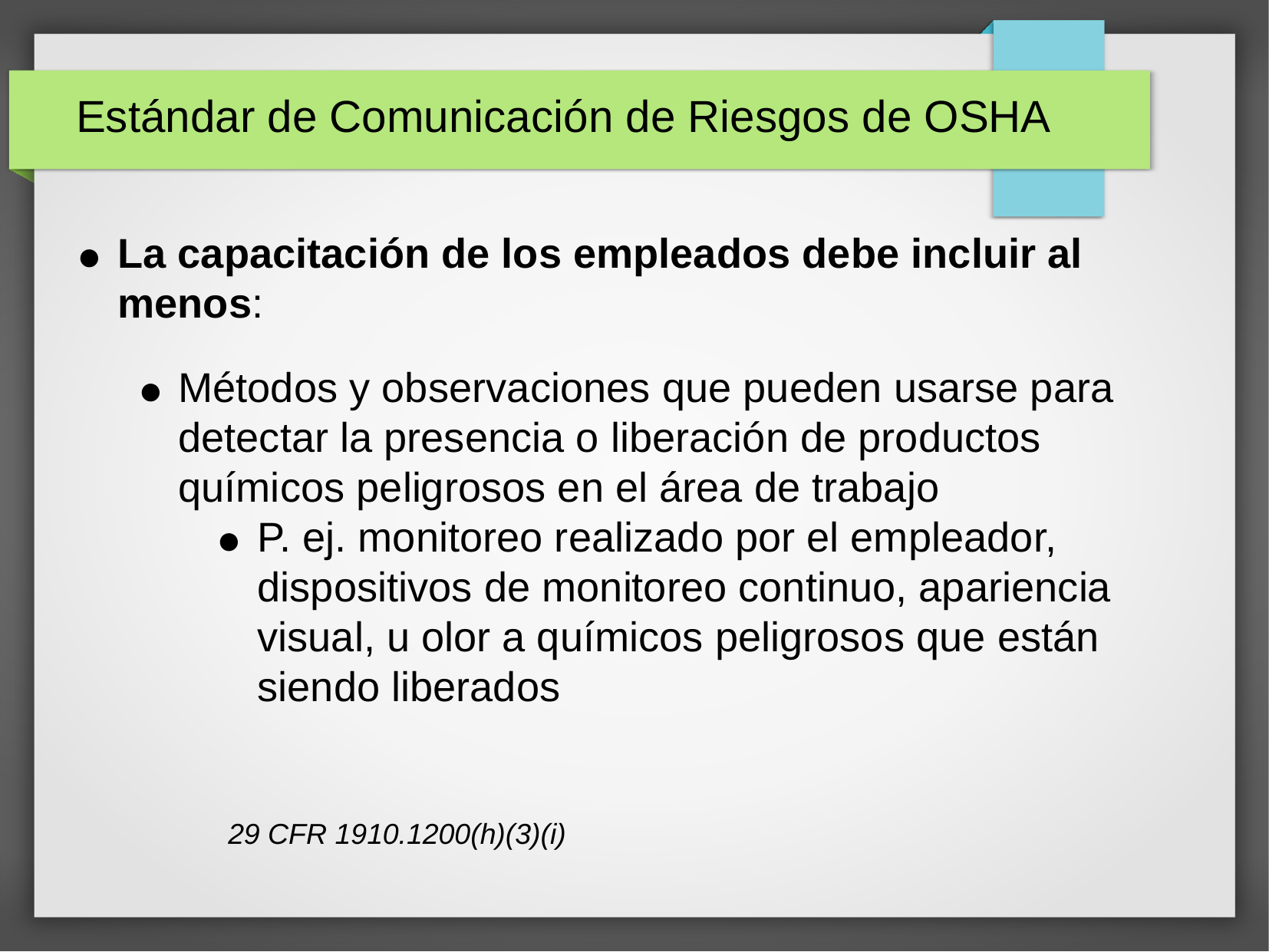

# Estándar de Comunicación de Riesgos de OSHA
La capacitación de los empleados debe incluir al menos:

Métodos y observaciones que pueden usarse para detectar la presencia o liberación de productos químicos peligrosos en el área de trabajo
P. ej. monitoreo realizado por el empleador, dispositivos de monitoreo continuo, apariencia visual, u olor a químicos peligrosos que están siendo liberados

29 CFR 1910.1200(h)(3)(i)